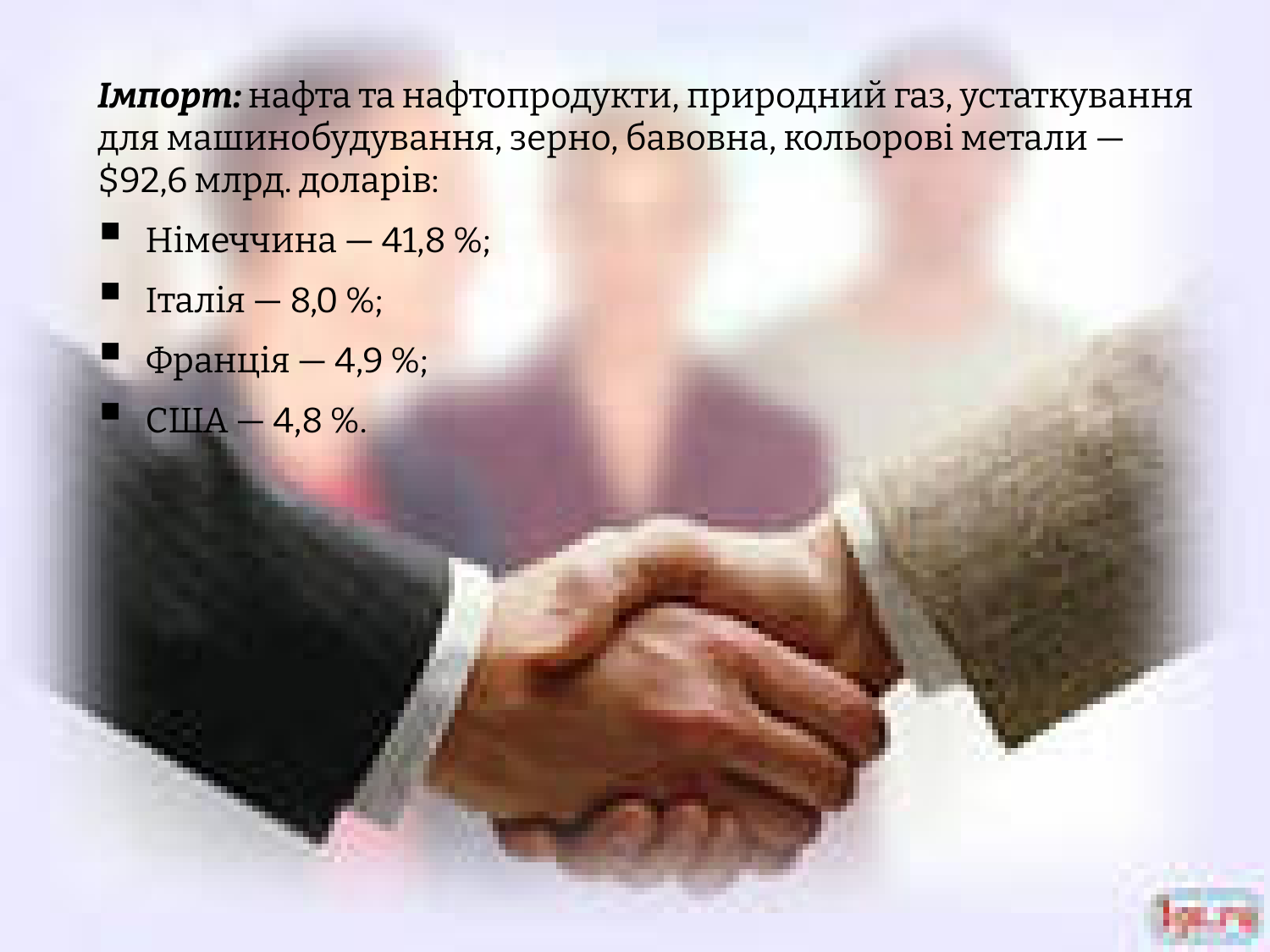

Імпорт: нафта та нафтопродукти, природний газ, устаткування для машинобудування, зерно, бавовна, кольорові метали — $92,6 млрд. доларів:
Німеччина — 41,8 %;
Італія — 8,0 %;
Франція — 4,9 %;
США — 4,8 %.